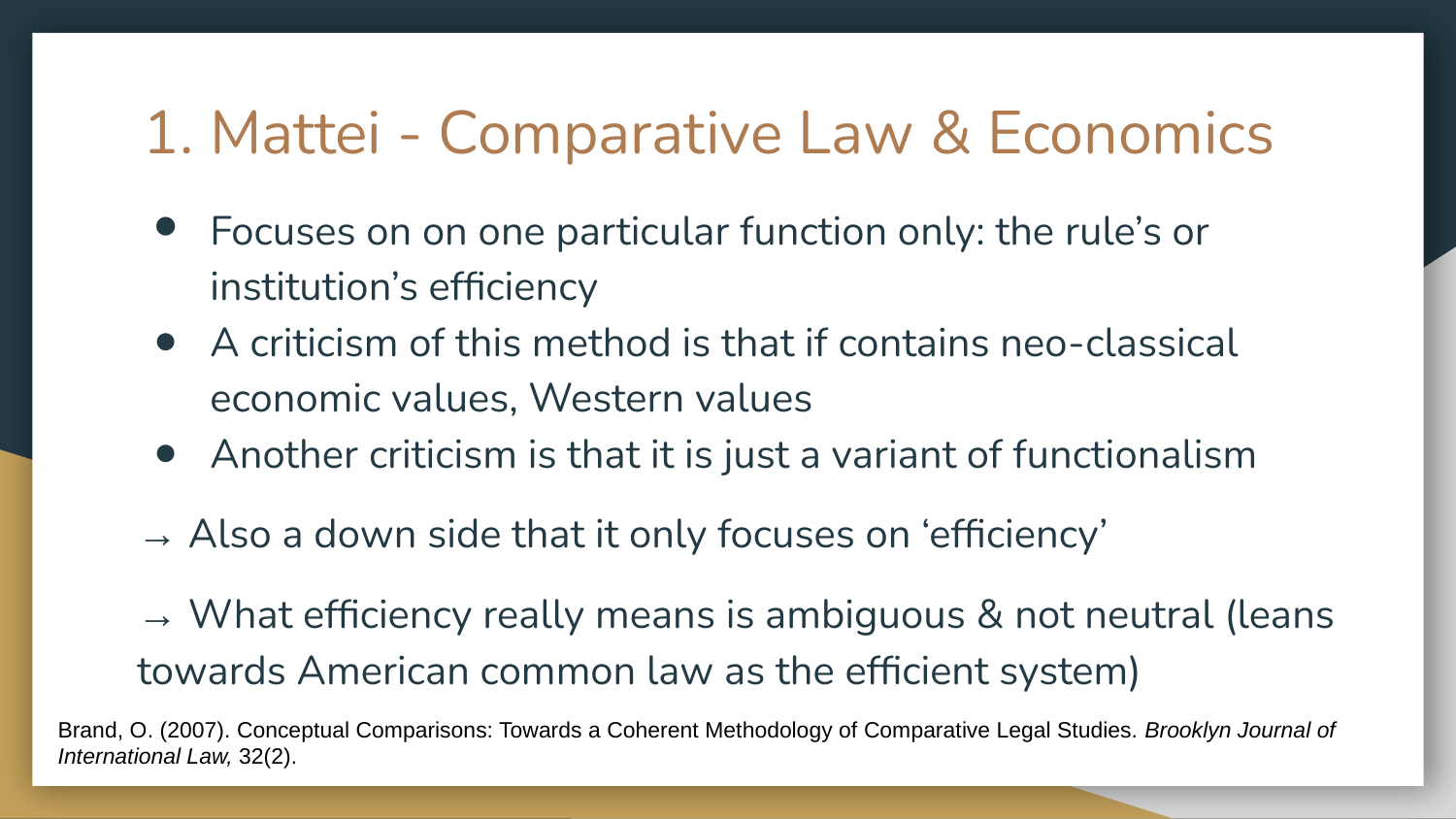

# Mattei - Comparative Law & Economics
Focuses on on one particular function only: the rule’s or institution’s efficiency
A criticism of this method is that if contains neo-classical economic values, Western values
Another criticism is that it is just a variant of functionalism
→ Also a down side that it only focuses on ‘efficiency’
→ What efficiency really means is ambiguous & not neutral (leans towards American common law as the efficient system)
Brand, O. (2007). Conceptual Comparisons: Towards a Coherent Methodology of Comparative Legal Studies. Brooklyn Journal of International Law, 32(2).